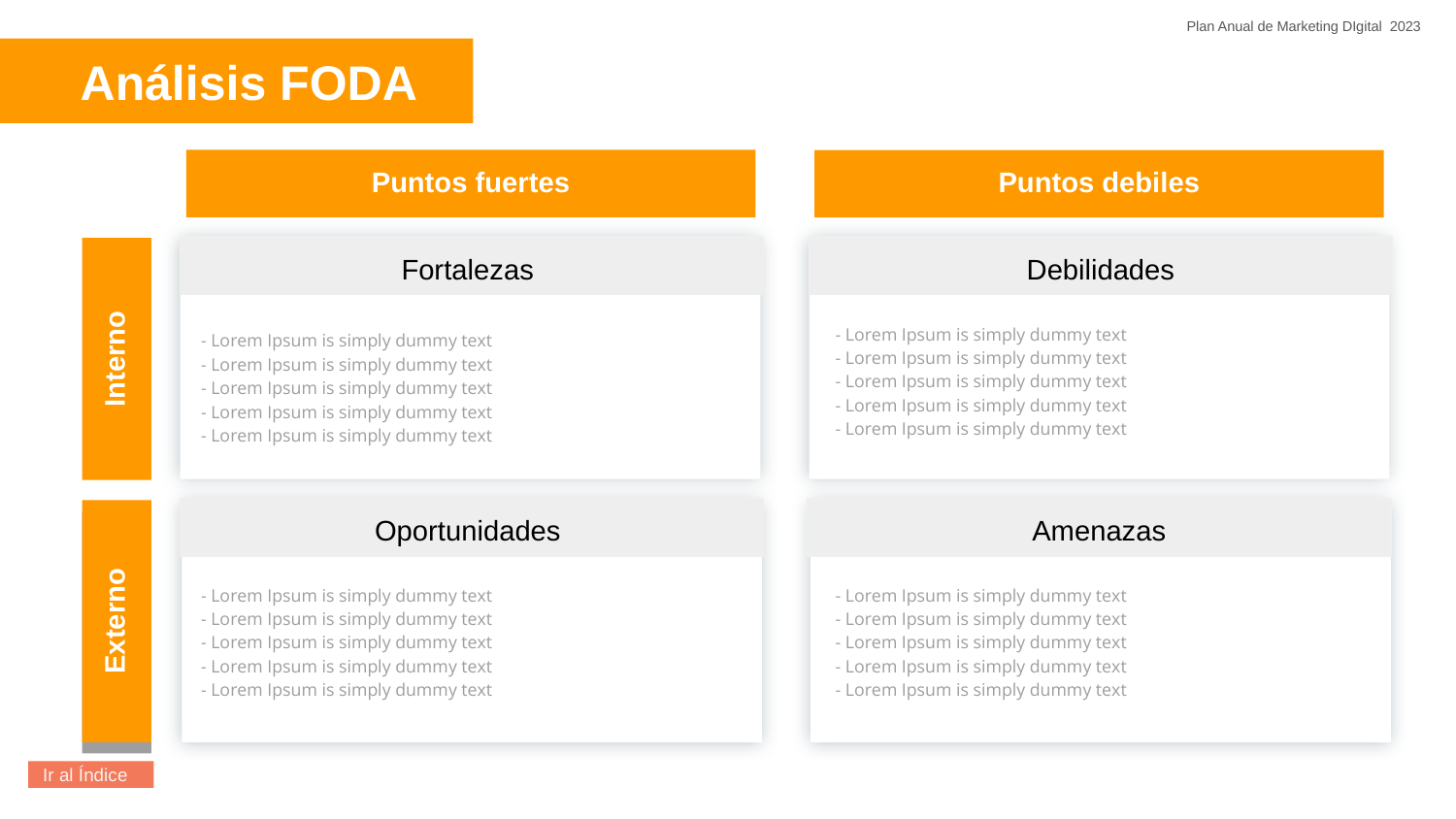

Plan Anual de Marketing DIgital  2023

Análisis FODA
Puntos fuertes
Puntos debiles

Fortalezas

Debilidades
- Lorem Ipsum is simply dummy text
- Lorem Ipsum is simply dummy text
- Lorem Ipsum is simply dummy text
- Lorem Ipsum is simply dummy text
- Lorem Ipsum is simply dummy text
- Lorem Ipsum is simply dummy text
- Lorem Ipsum is simply dummy text
- Lorem Ipsum is simply dummy text
- Lorem Ipsum is simply dummy text
- Lorem Ipsum is simply dummy text
Interno
Oportunidades
Amenazas

- Lorem Ipsum is simply dummy text
- Lorem Ipsum is simply dummy text
- Lorem Ipsum is simply dummy text
- Lorem Ipsum is simply dummy text
- Lorem Ipsum is simply dummy text
- Lorem Ipsum is simply dummy text
- Lorem Ipsum is simply dummy text
- Lorem Ipsum is simply dummy text
- Lorem Ipsum is simply dummy text
- Lorem Ipsum is simply dummy text
Externo
Externo
Ir al Índice